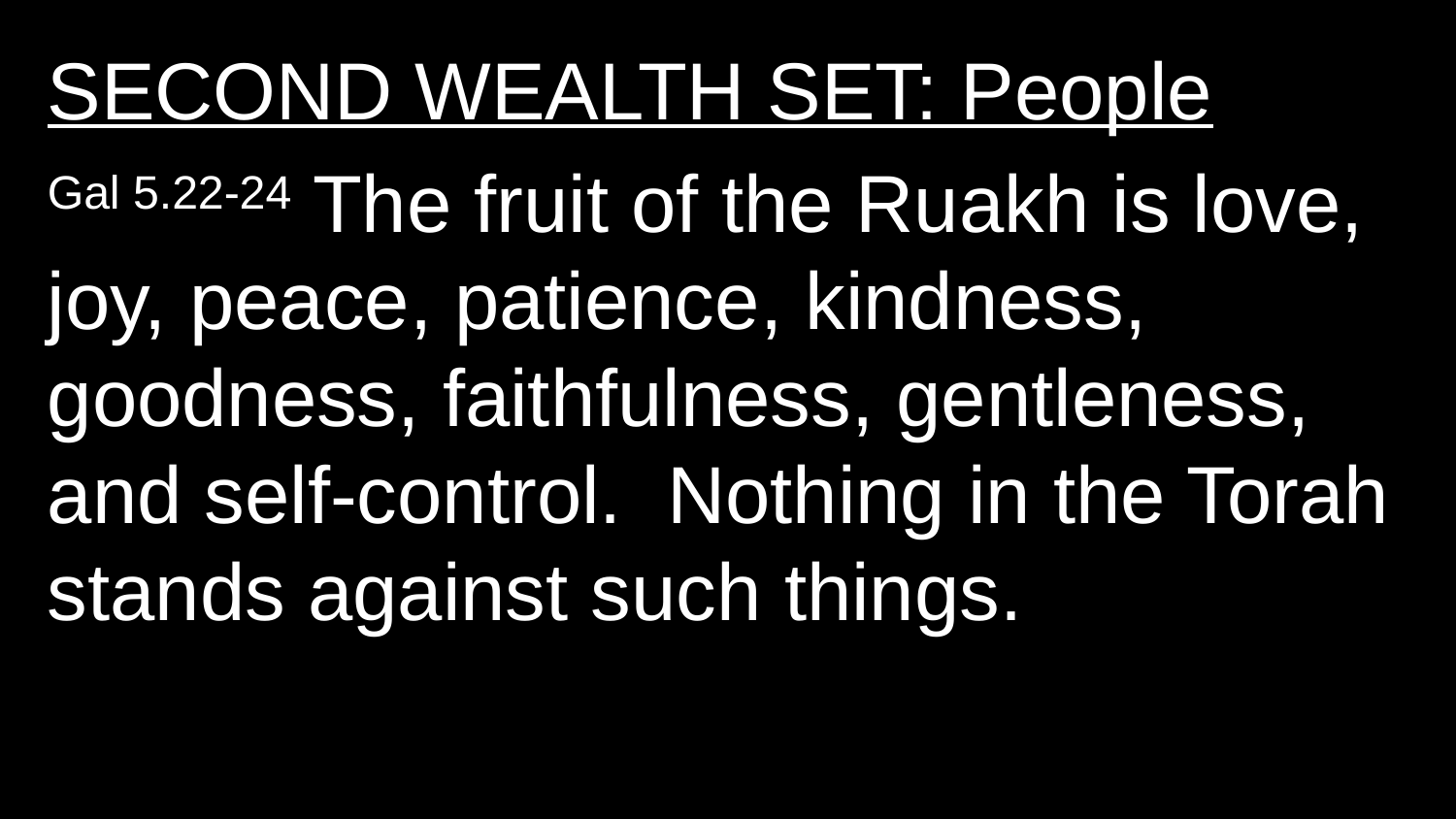

SECOND WEALTH SET: People
Gal 5.22-24 The fruit of the Ruakh is love, joy, peace, patience, kindness, goodness, faithfulness, gentleness, and self-control.  Nothing in the Torah stands against such things.